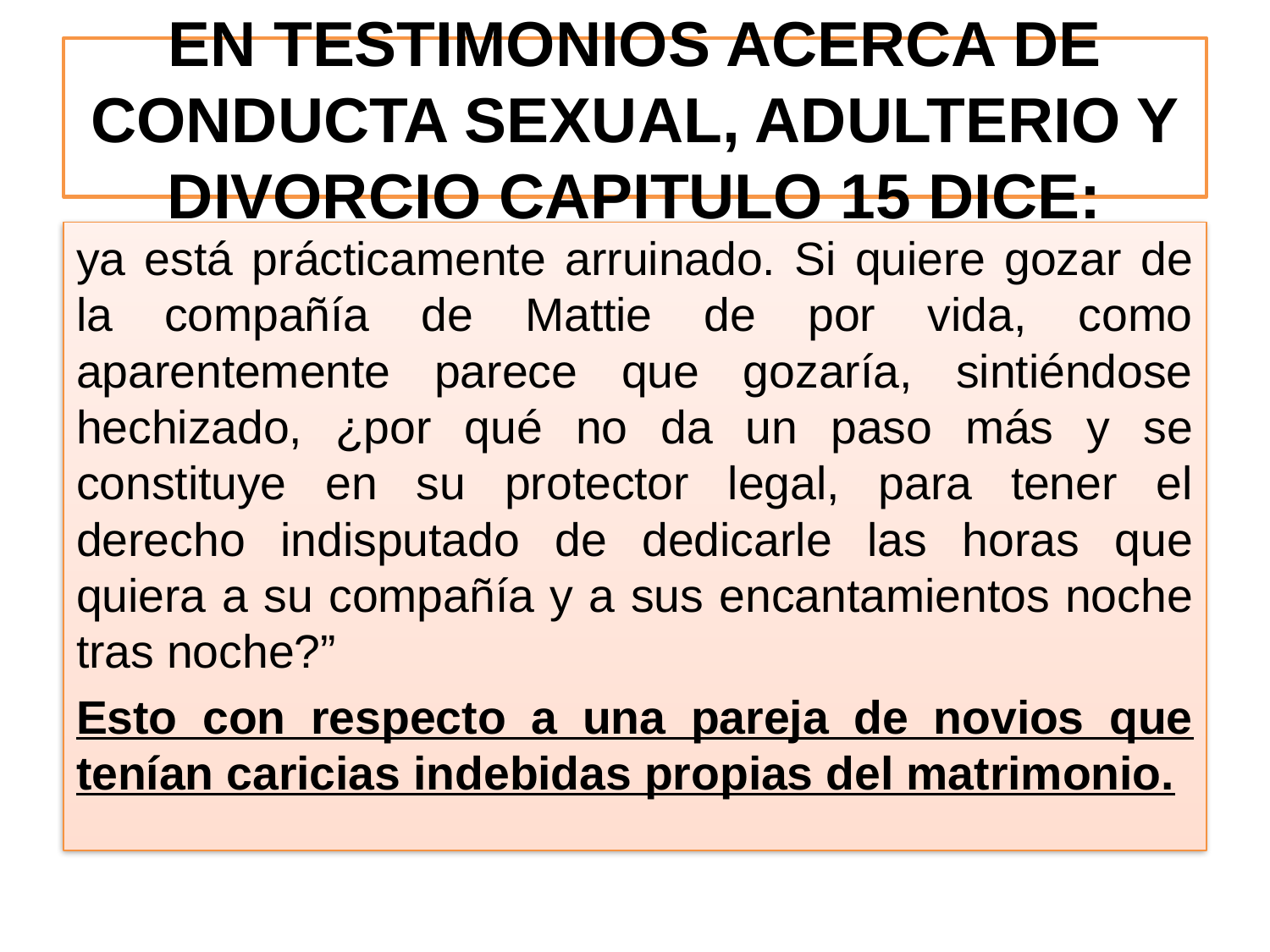

# EN TESTIMONIOS ACERCA DE CONDUCTA SEXUAL, ADULTERIO Y DIVORCIO CAPITULO 15 DICE:
ya está prácticamente arruinado. Si quiere gozar de la compañía de Mattie de por vida, como aparentemente parece que gozaría, sintiéndose hechizado, ¿por qué no da un paso más y se constituye en su protector legal, para tener el derecho indisputado de dedicarle las horas que quiera a su compañía y a sus encantamientos noche tras noche?”
Esto con respecto a una pareja de novios que tenían caricias indebidas propias del matrimonio.